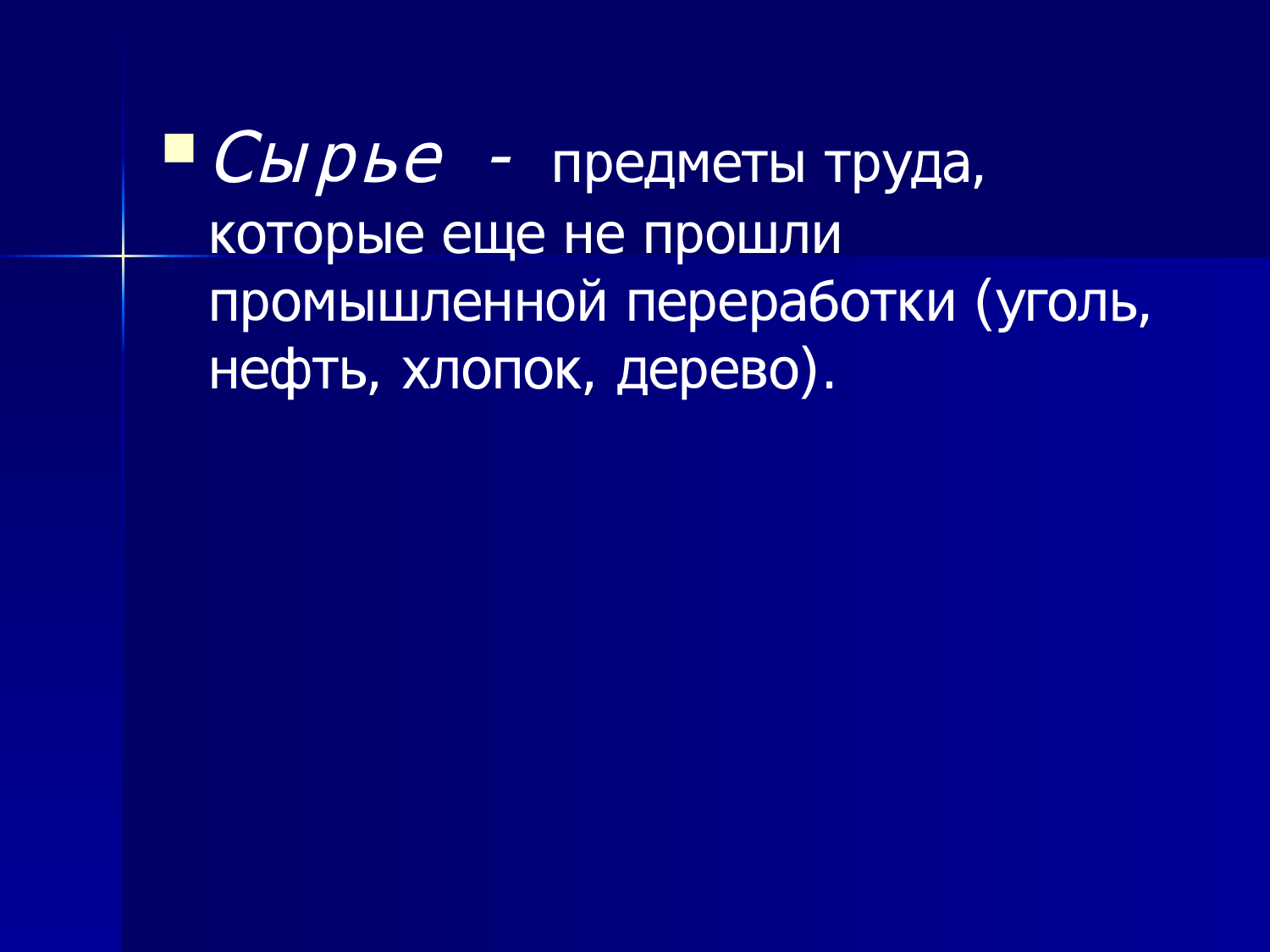

#
Сырье  -  предметы труда, которые еще не прошли промышленной переработки (уголь, нефть, хлопок, дерево).